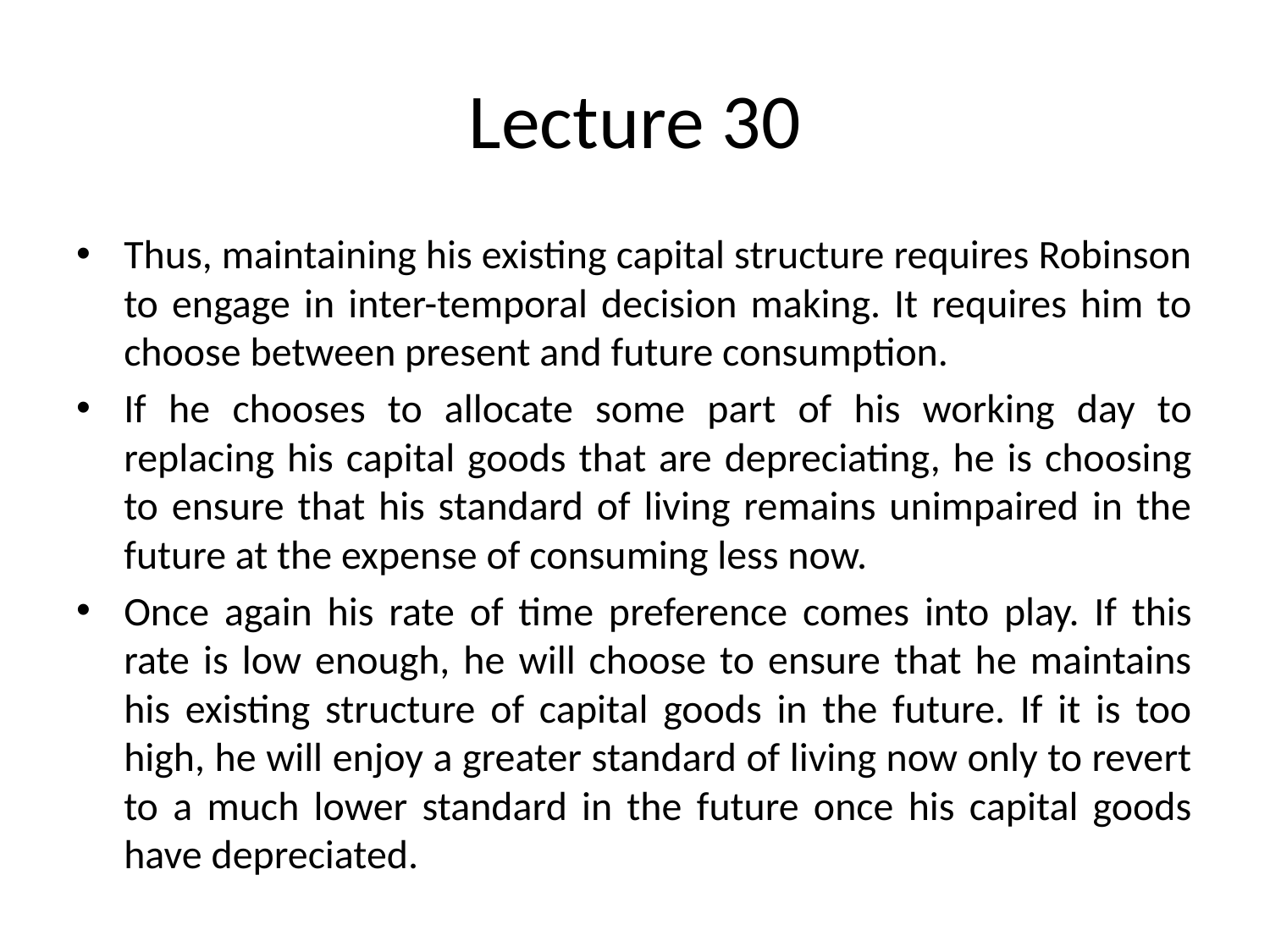

# Lecture 30
Thus, maintaining his existing capital structure requires Robinson to engage in inter-temporal decision making. It requires him to choose between present and future consumption.
If he chooses to allocate some part of his working day to replacing his capital goods that are depreciating, he is choosing to ensure that his standard of living remains unimpaired in the future at the expense of consuming less now.
Once again his rate of time preference comes into play. If this rate is low enough, he will choose to ensure that he maintains his existing structure of capital goods in the future. If it is too high, he will enjoy a greater standard of living now only to revert to a much lower standard in the future once his capital goods have depreciated.